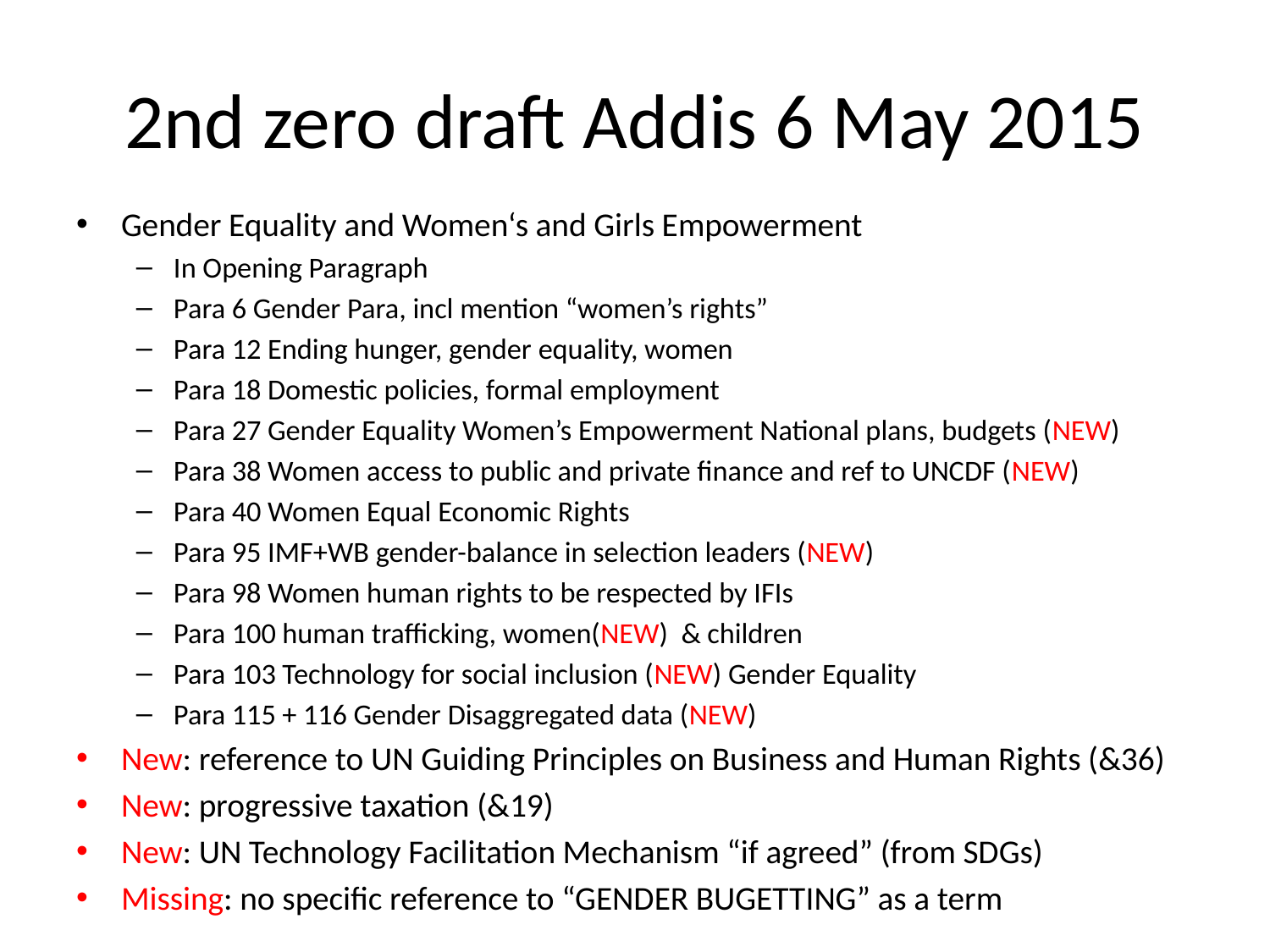

# 2nd zero draft Addis 6 May 2015
Gender Equality and Women‘s and Girls Empowerment
In Opening Paragraph
Para 6 Gender Para, incl mention “women’s rights”
Para 12 Ending hunger, gender equality, women
Para 18 Domestic policies, formal employment
Para 27 Gender Equality Women’s Empowerment National plans, budgets (NEW)
Para 38 Women access to public and private finance and ref to UNCDF (NEW)
Para 40 Women Equal Economic Rights
Para 95 IMF+WB gender-balance in selection leaders (NEW)
Para 98 Women human rights to be respected by IFIs
Para 100 human trafficking, women(NEW)  & children
Para 103 Technology for social inclusion (NEW) Gender Equality
Para 115 + 116 Gender Disaggregated data (NEW)
New: reference to UN Guiding Principles on Business and Human Rights (&36)
New: progressive taxation (&19)
New: UN Technology Facilitation Mechanism “if agreed” (from SDGs)
Missing: no specific reference to “GENDER BUGETTING” as a term